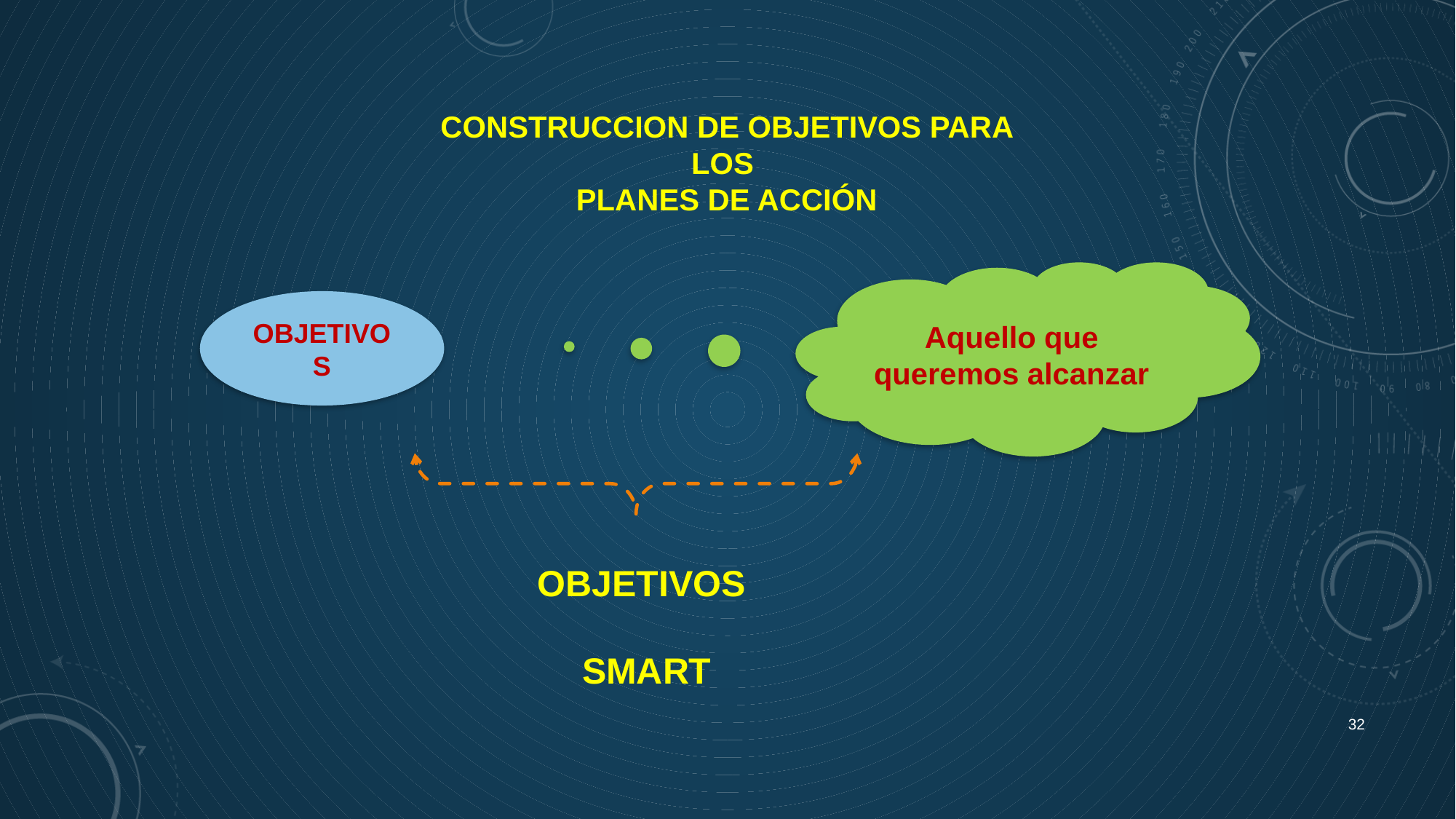

CONSTRUCCION DE OBJETIVOS PARA LOS
PLANES DE ACCIÓN
Aquello que queremos alcanzar

OBJETIVOS
OBJETIVOS

 SMART
32